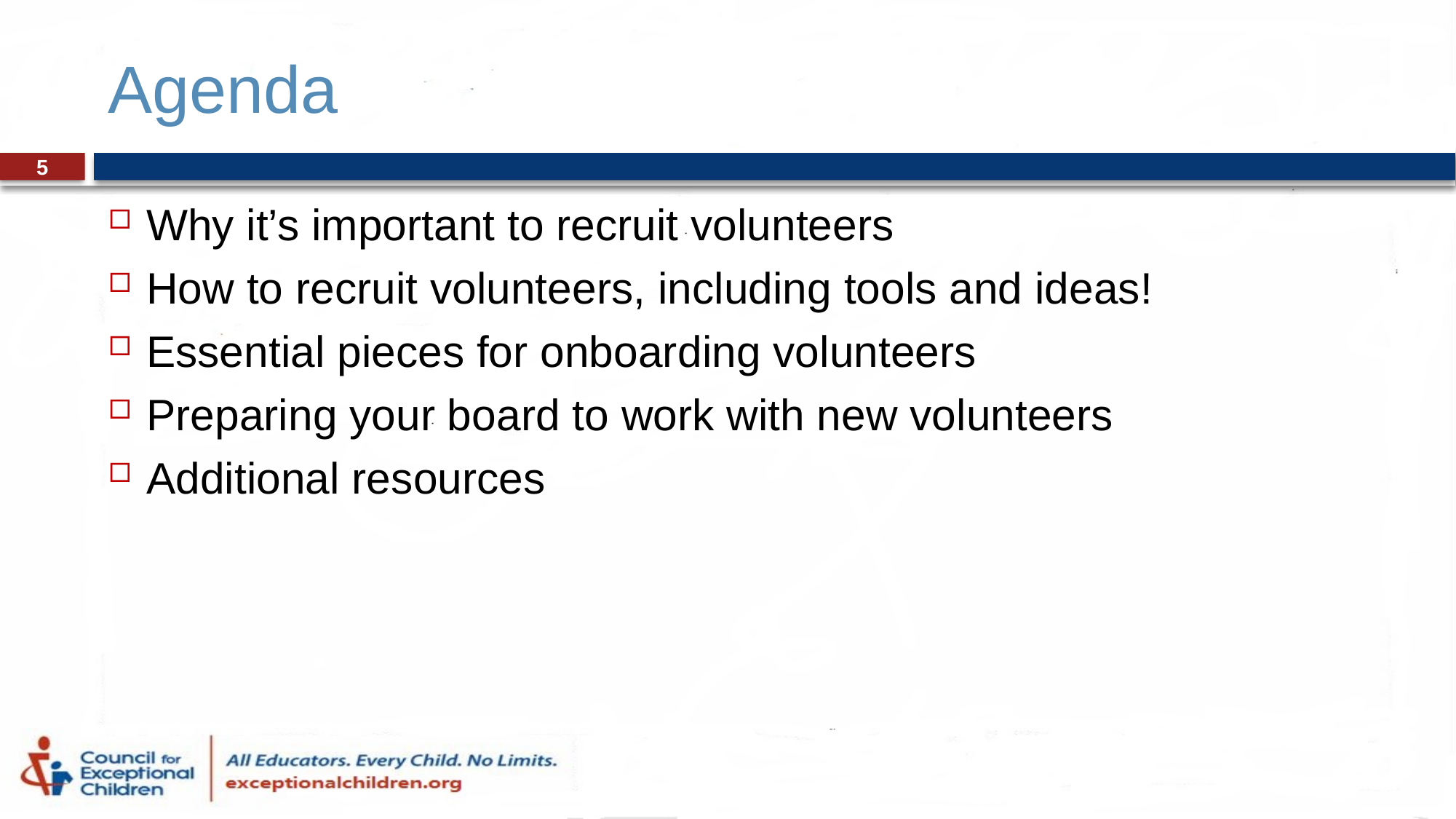

# Agenda
5
Why it’s important to recruit volunteers
How to recruit volunteers, including tools and ideas!
Essential pieces for onboarding volunteers
Preparing your board to work with new volunteers
Additional resources